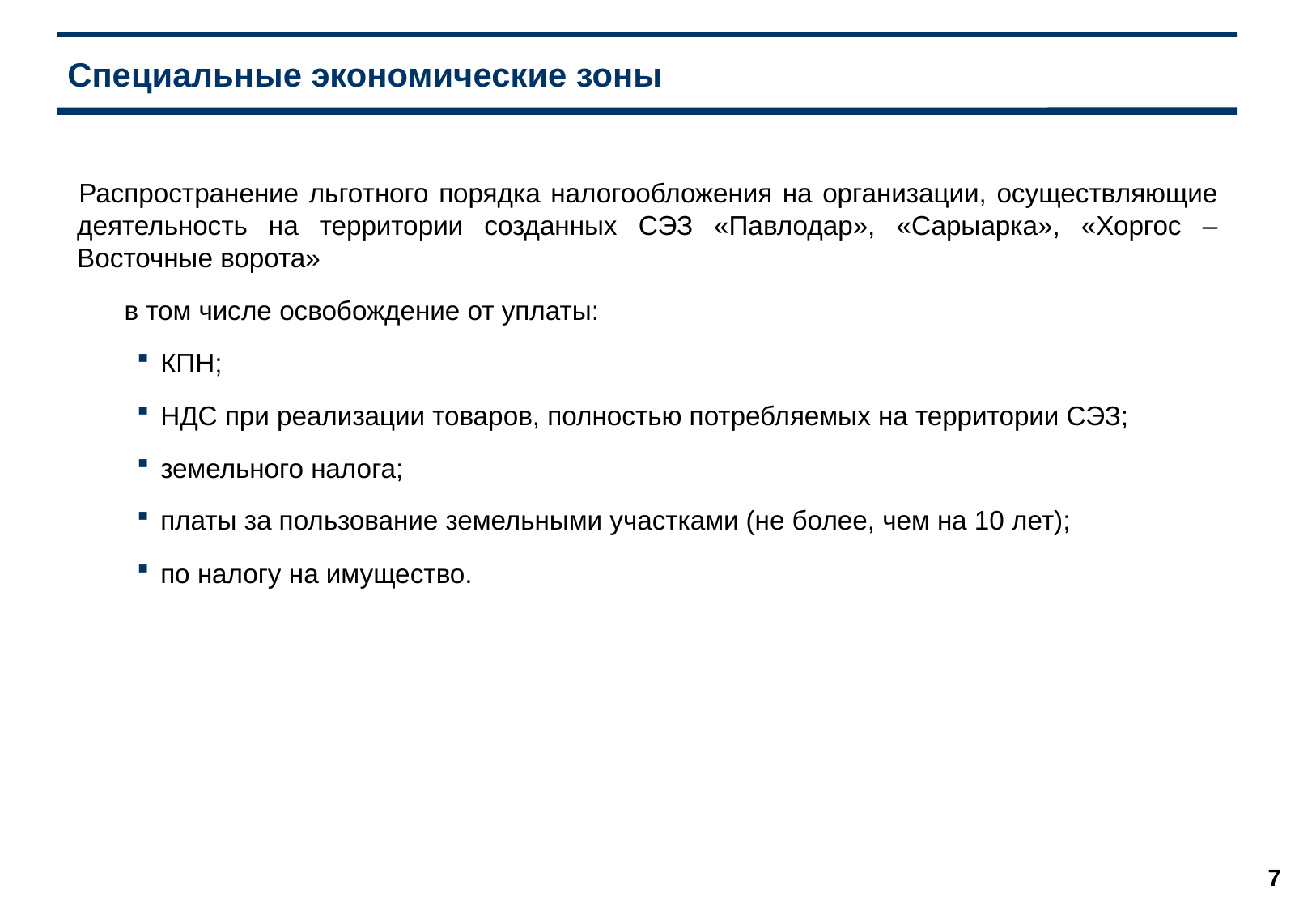

# Специальные экономические зоны
Распространение льготного порядка налогообложения на организации, осуществляющие деятельность на территории созданных СЭЗ «Павлодар», «Сарыарка», «Хоргос – Восточные ворота»
в том числе освобождение от уплаты:
КПН;
НДС при реализации товаров, полностью потребляемых на территории СЭЗ;
земельного налога;
платы за пользование земельными участками (не более, чем на 10 лет);
по налогу на имущество.